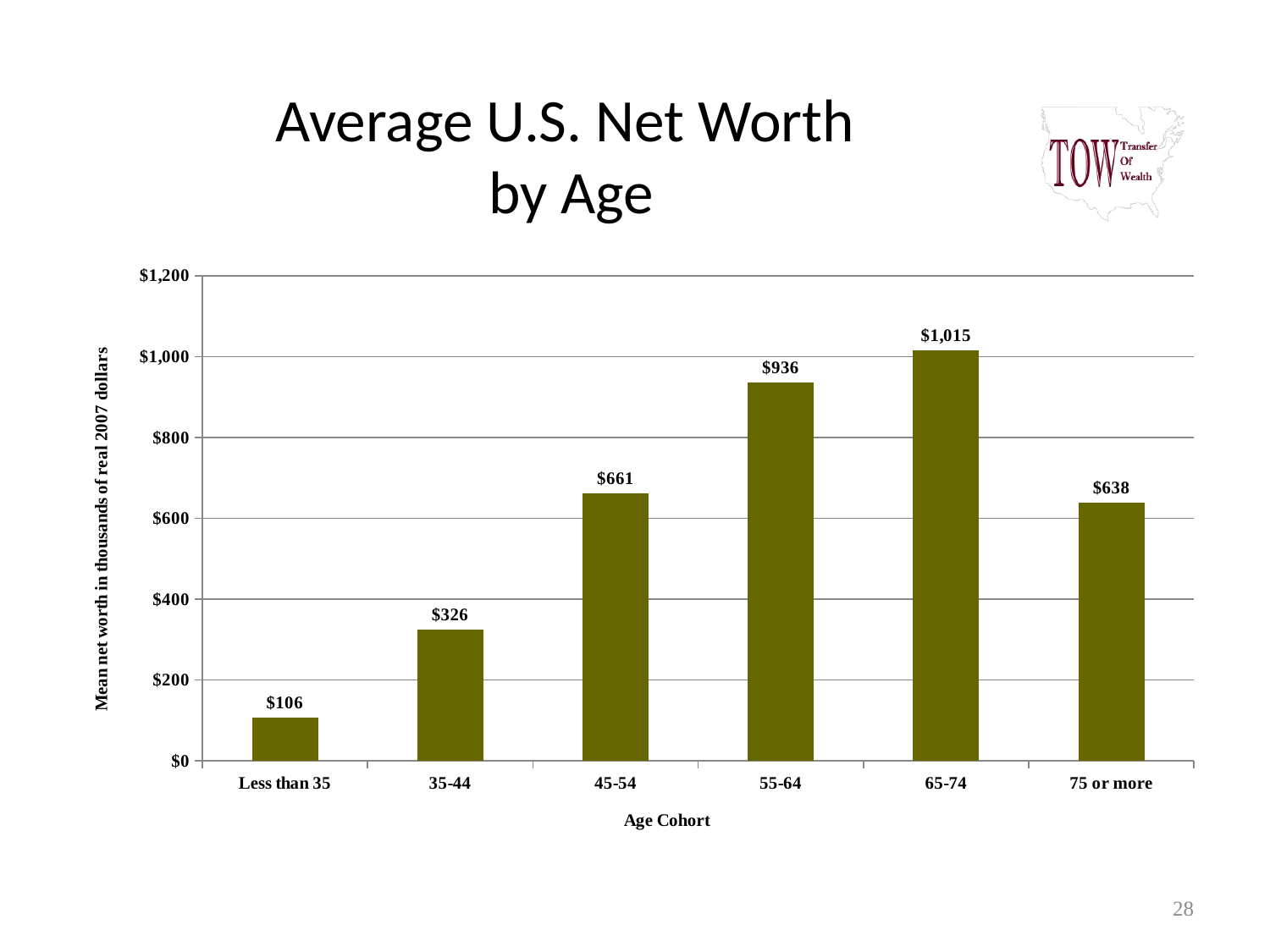

Average U.S. Net Worth
by Age

### Chart

| Category | Net Worth |
|---|---|
| Less than 35 | 106.0 |
| 35-44 | 325.6 |
| 45-54 | 661.2 |
| 55-64 | 935.8 |
| 65-74 | 1015.2 |
| 75 or more | 638.2 |
28